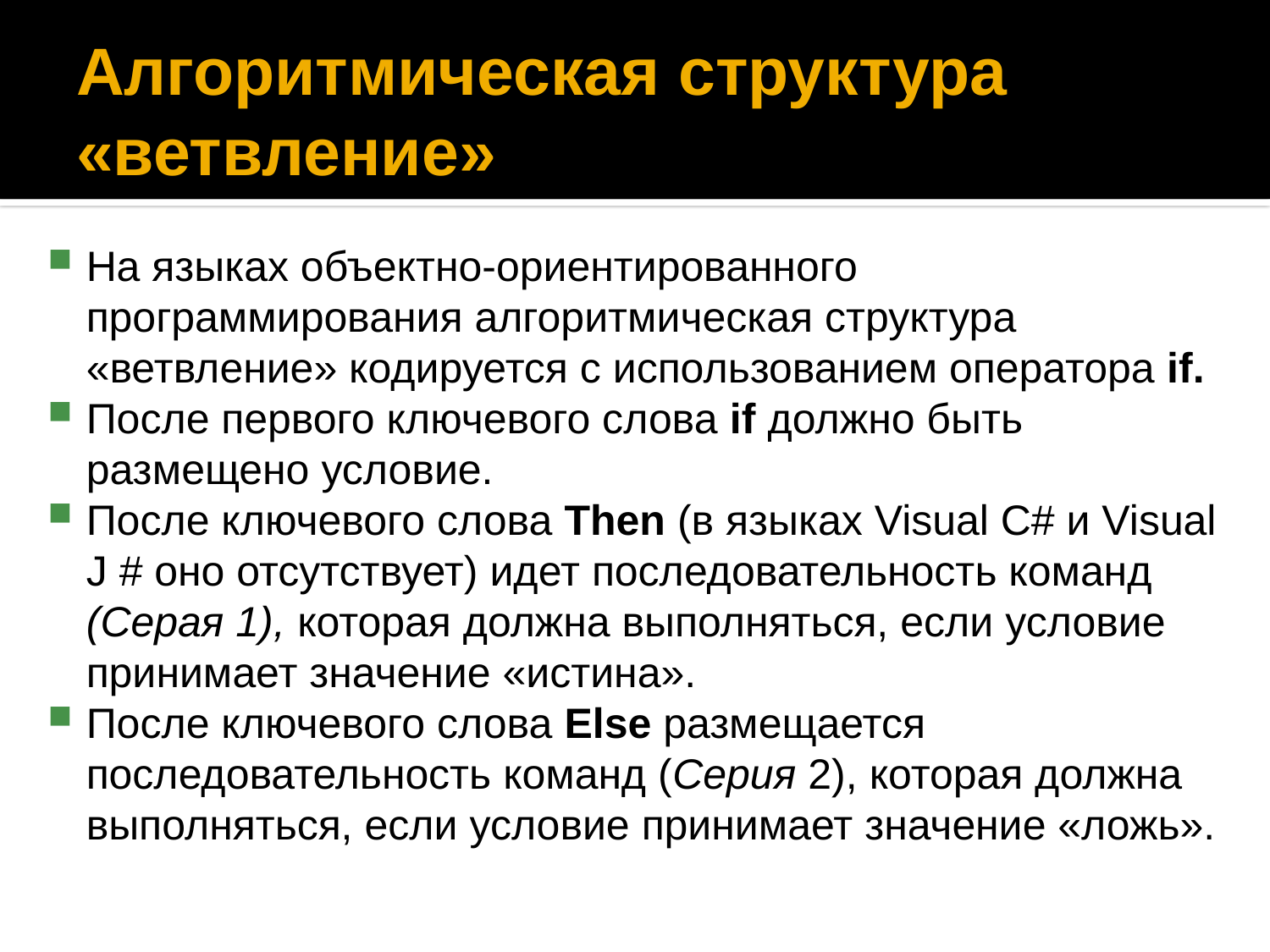

# Алгоритмическая структура «ветвление»
На языках объектно-ориентированного программирования алгоритмическая структура «ветвление» кодируется с использованием оператора if.
После первого ключевого слова if должно быть размещено условие.
После ключевого слова Then (в языках Visual С# и Visual J # оно отсутствует) идет последовательность команд (Серая 1), которая должна выполняться, если условие принимает значение «истина».
После ключевого слова Else размещается последовательность команд (Серия 2), которая должна выполняться, если условие принимает значение «ложь».